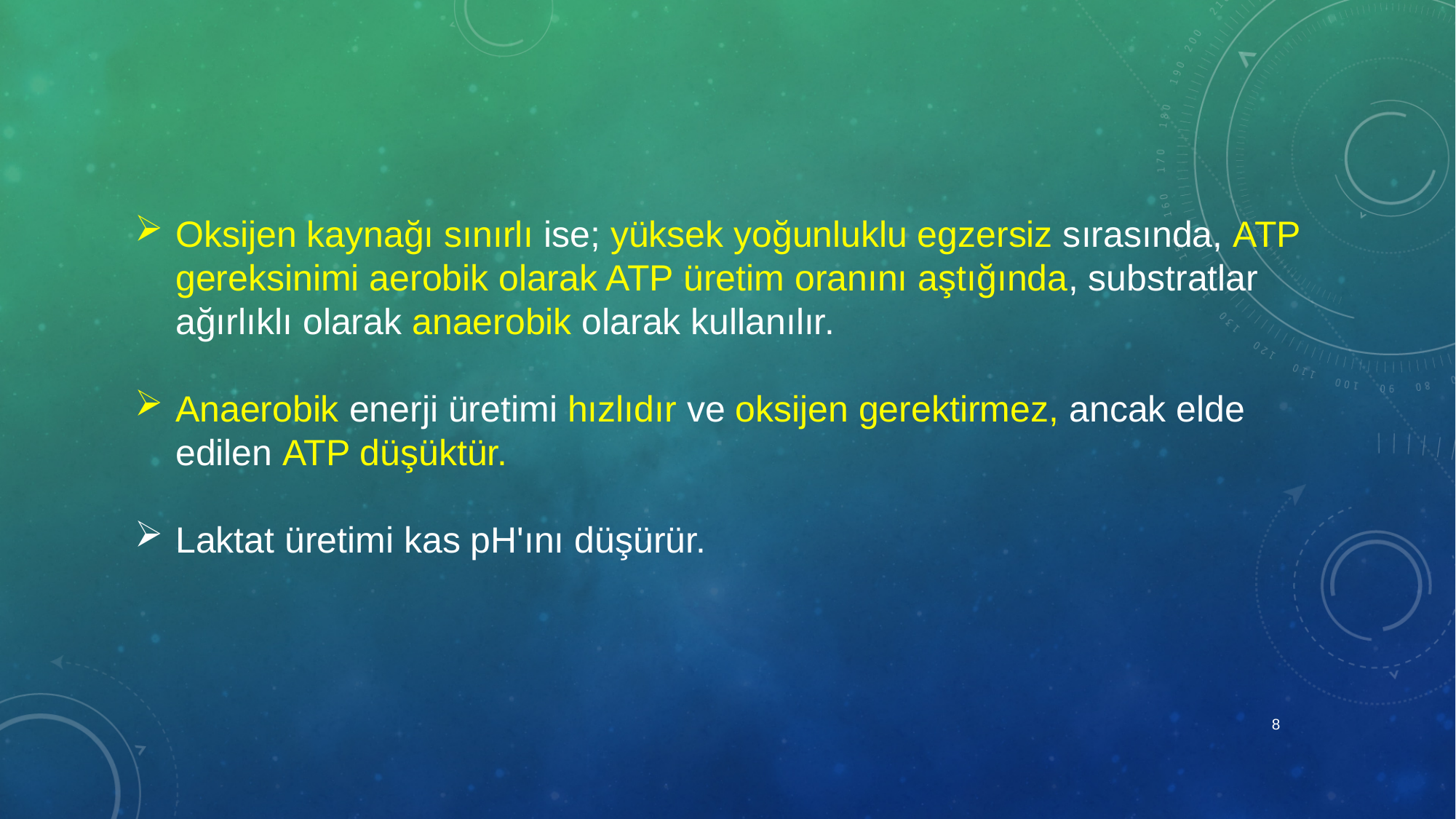

Oksijen kaynağı sınırlı ise; yüksek yoğunluklu egzersiz sırasında, ATP gereksinimi aerobik olarak ATP üretim oranını aştığında, substratlar ağırlıklı olarak anaerobik olarak kullanılır.

Anaerobik enerji üretimi hızlıdır ve oksijen gerektirmez, ancak elde edilen ATP düşüktür.

Laktat üretimi kas pH'ını düşürür.
8